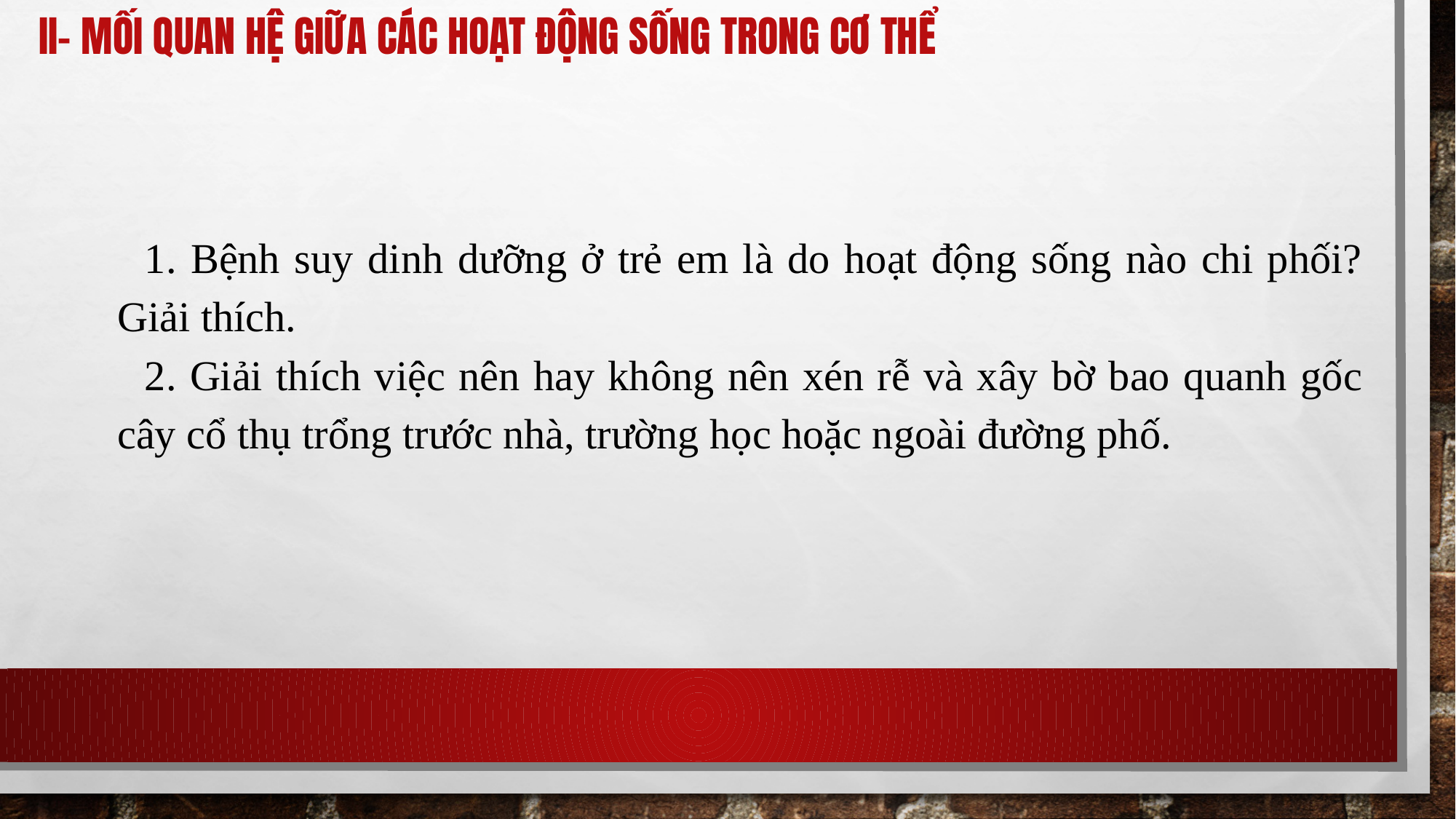

Ii- Mối quan hệ giữa các hoạt động sống trong cơ thể
1. Bệnh suy dinh dưỡng ở trẻ em là do hoạt động sống nào chi phối? Giải thích.
2. Giải thích việc nên hay không nên xén rễ và xây bờ bao quanh gốc cây cổ thụ trổng trước nhà, trường học hoặc ngoài đường phố.